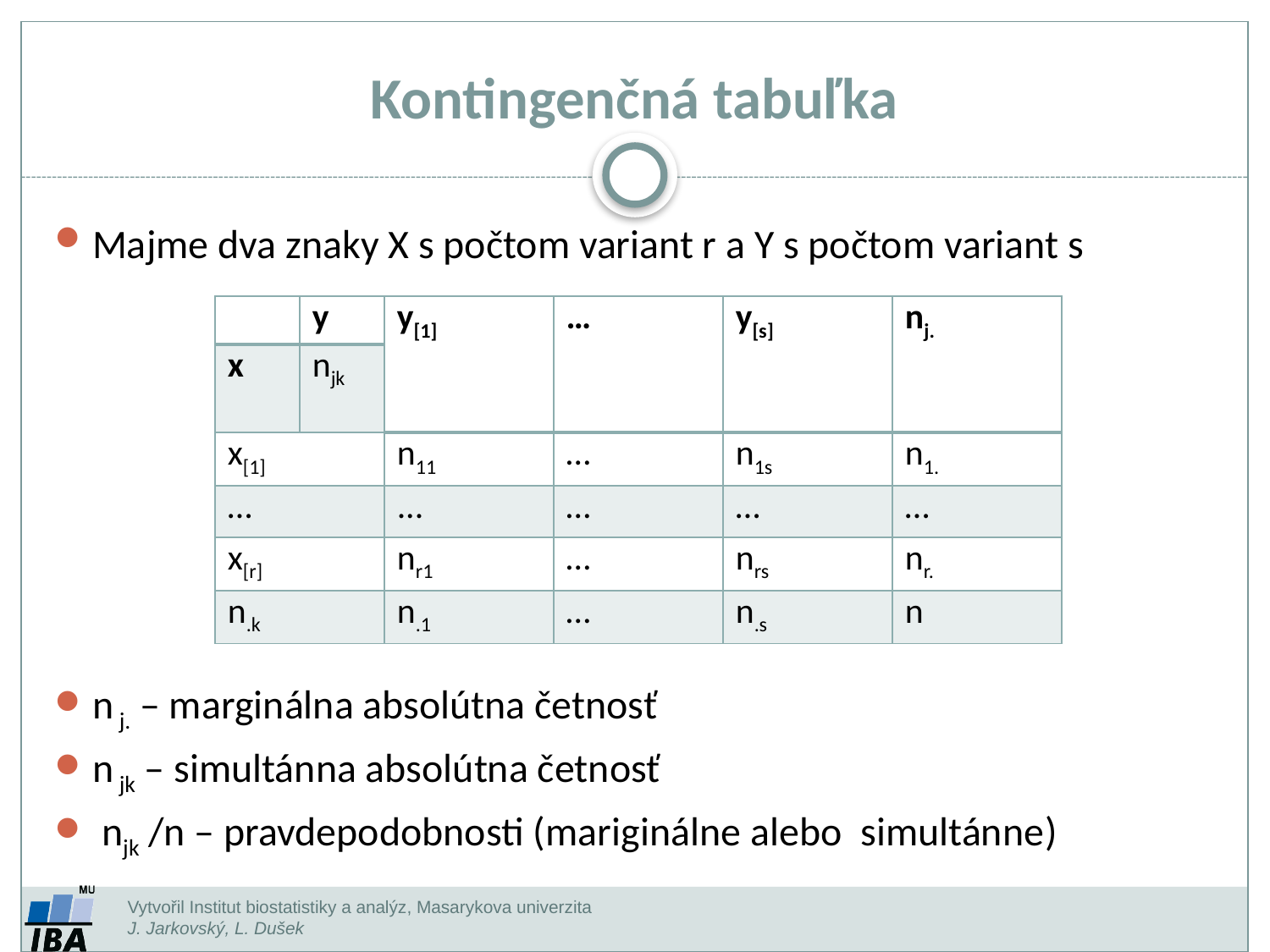

Kontingenčná tabuľka
Majme dva znaky X s počtom variant r a Y s počtom variant s

n j. – marginálna absolútna četnosť
n jk – simultánna absolútna četnosť
 njk /n – pravdepodobnosti (mariginálne alebo  simultánne)

|  | y | y[1] | … | y[s] | nj. |
| --- | --- | --- | --- | --- | --- |
| x | njk |  |  |  |  |
| x[1] |  | n11 | … | n1s | n1. |
| … |  | ... | … | … | … |
| x[r] |  | nr1 | … | nrs | nr. |
| n.k |  | n.1 | … | n.s | n |
Vytvořil Institut biostatistiky a analýz, Masarykova univerzita
J. Jarkovský, L. Dušek